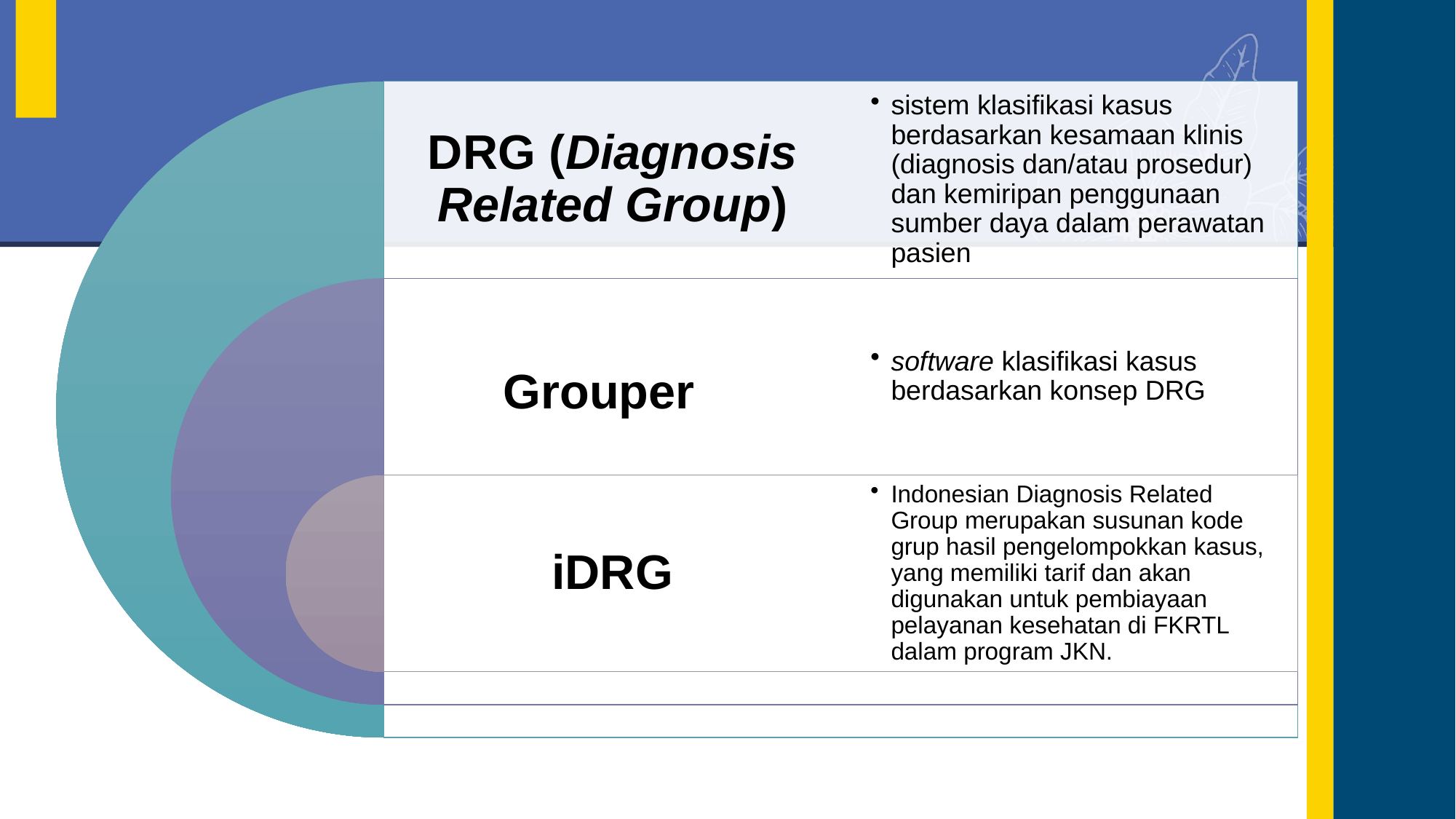

DRG (Diagnosis Related Group)
Grouper
iDRG
sistem klasifikasi kasus berdasarkan kesamaan klinis (diagnosis dan/atau prosedur) dan kemiripan penggunaan sumber daya dalam perawatan pasien
software klasifikasi kasus berdasarkan konsep DRG
Indonesian Diagnosis Related Group merupakan susunan kode grup hasil pengelompokkan kasus, yang memiliki tarif dan akan digunakan untuk pembiayaan pelayanan kesehatan di FKRTL dalam program JKN.